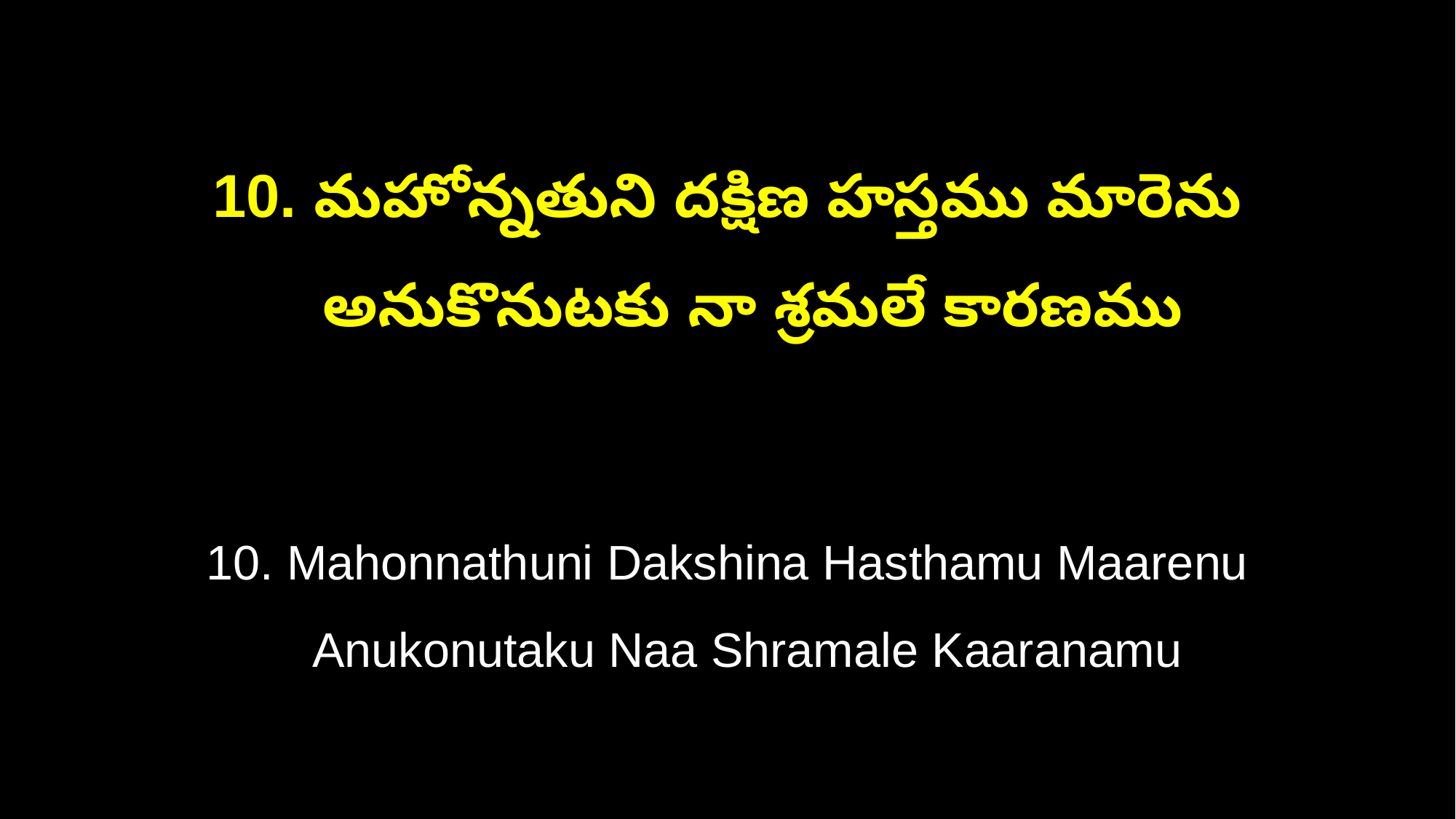

10. మహోన్నతుని దక్షిణ హస్తము మారెను
   అనుకొనుటకు నా శ్రమలే కారణము
10. Mahonnathuni Dakshina Hasthamu Maarenu
   Anukonutaku Naa Shramale Kaaranamu